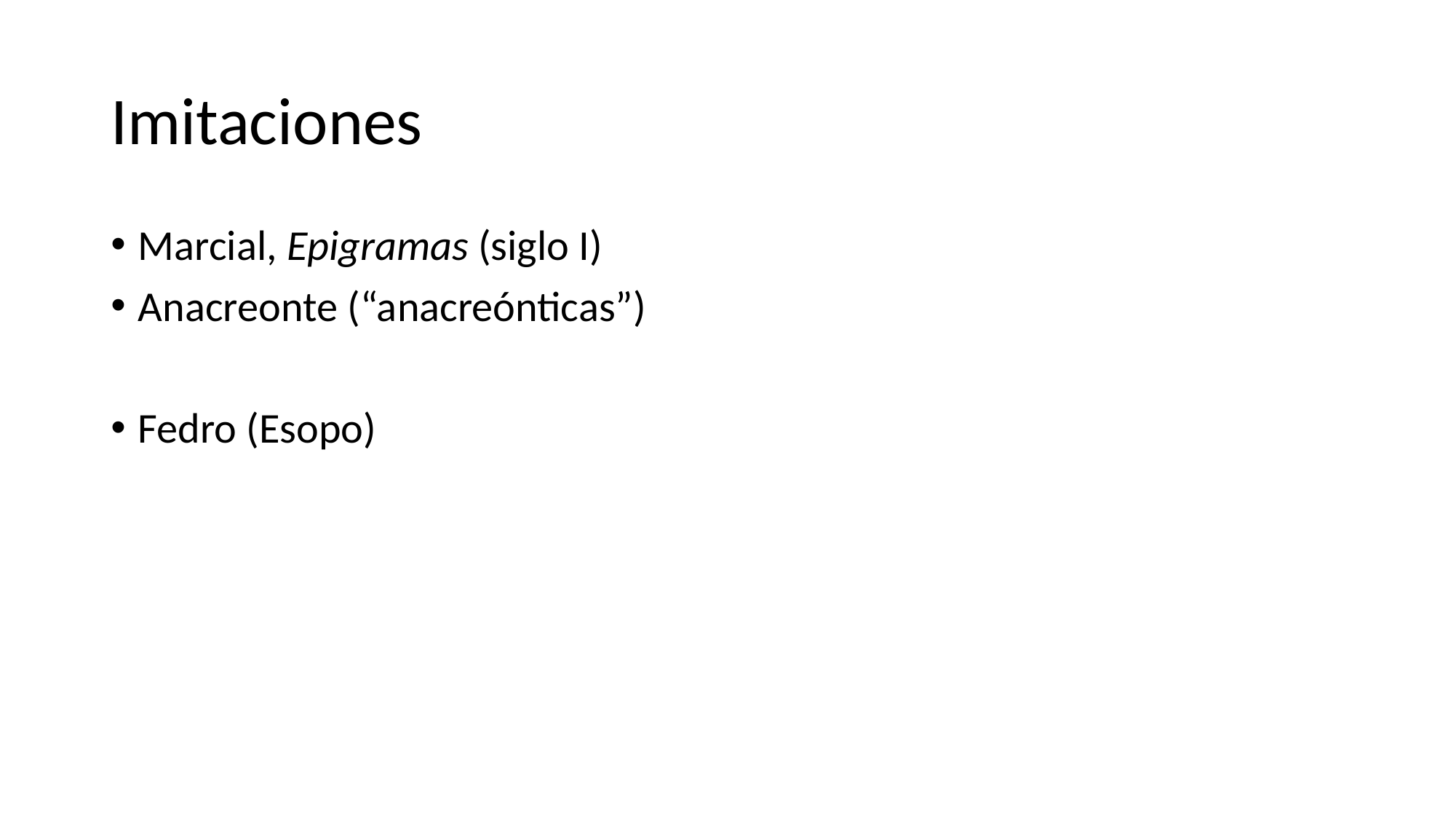

# Imitaciones
Marcial, Epigramas (siglo I)
Anacreonte (“anacreónticas”)

Fedro (Esopo)